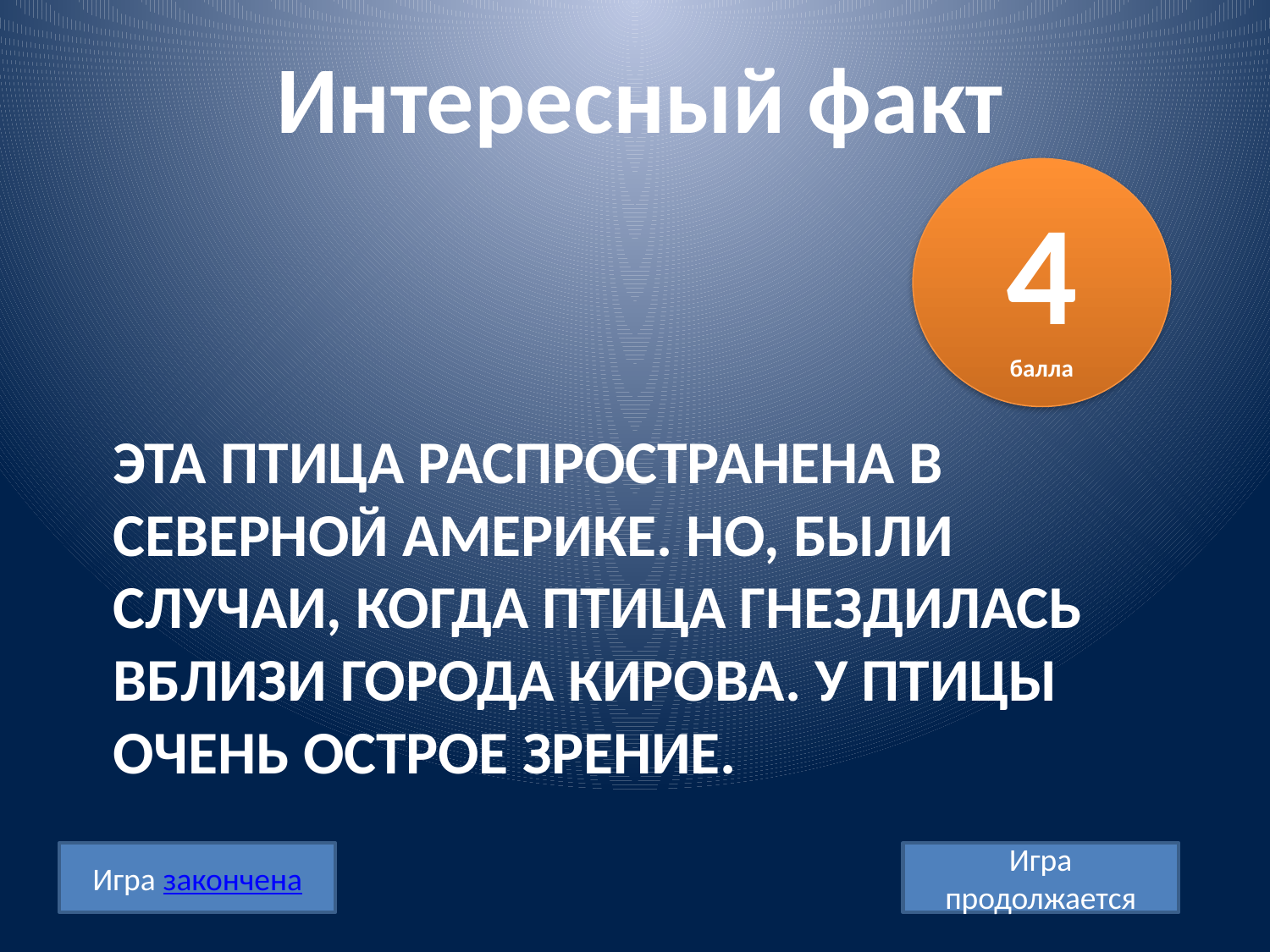

Интересный факт
4
балла
# Эта птица распространена в Северной Америке. Но, были случаи, когда птица гнездилась вблизи города Кирова. У птицы очень острое зрение.
Игра закончена
Игра продолжается